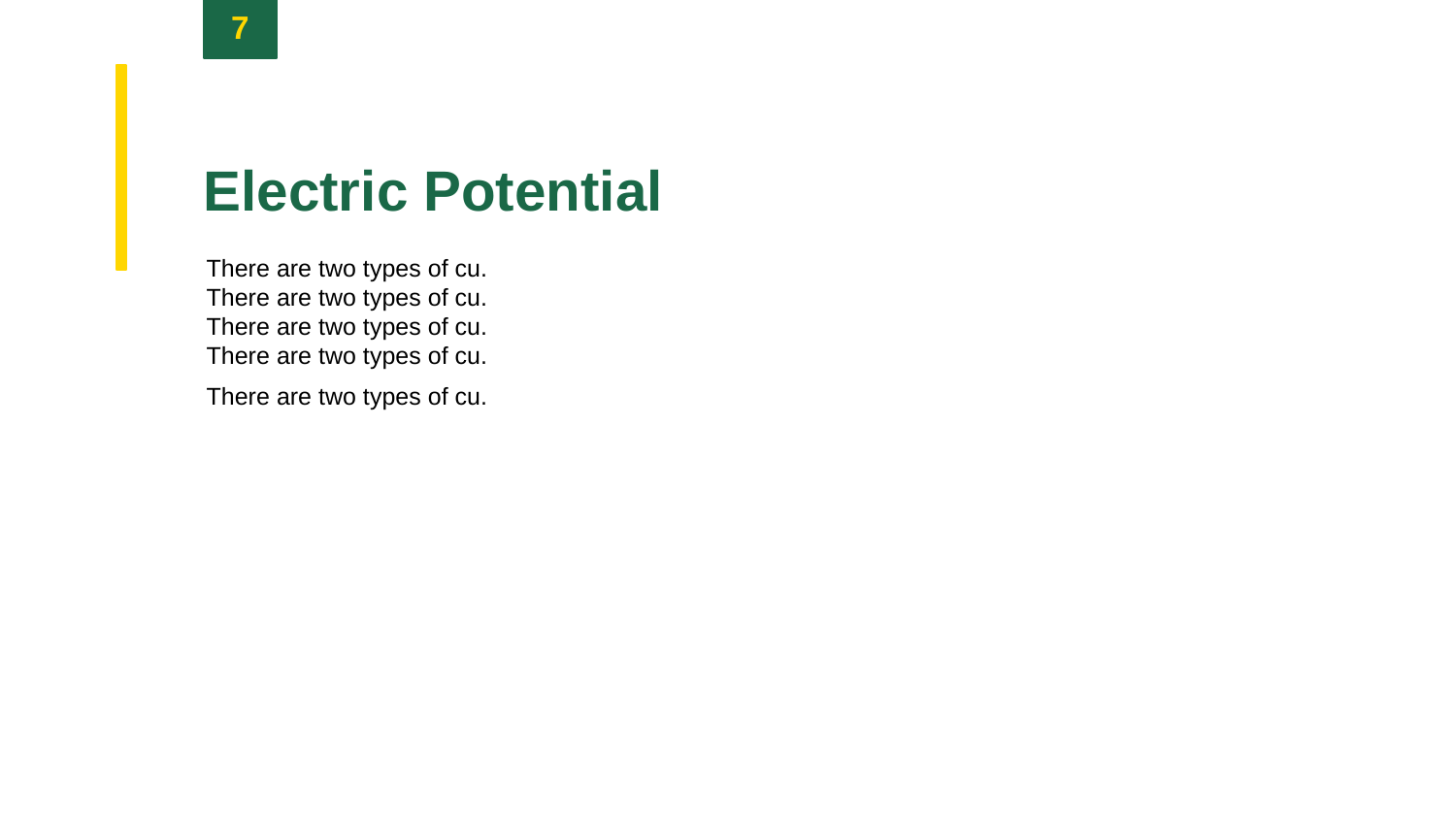

7

Electric Potential
There are two types of cu.
There are two types of cu.
There are two types of cu.
There are two types of cu.
There are two types of cu.